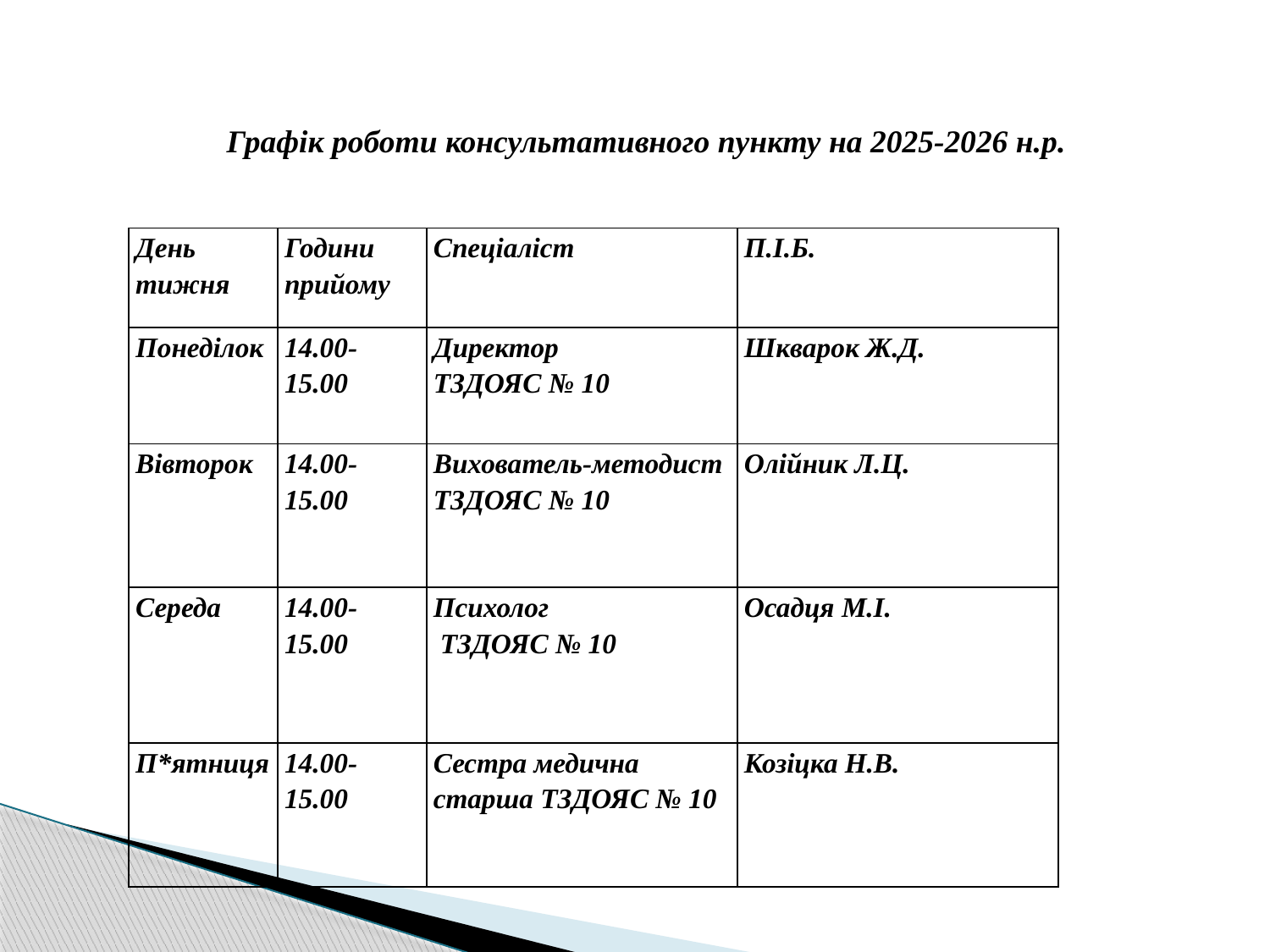

Графік роботи консультативного пункту на 2025-2026 н.р.
| День тижня | Години прийому | Спеціаліст | П.І.Б. |
| --- | --- | --- | --- |
| Понеділок | 14.00-15.00 | Директор ТЗДОЯС № 10 | Шкварок Ж.Д. |
| Вівторок | 14.00-15.00 | Вихователь-методист ТЗДОЯС № 10 | Олійник Л.Ц. |
| Середа | 14.00-15.00 | Психолог ТЗДОЯС № 10 | Осадця М.І. |
| П\*ятниця | 14.00-15.00 | Сестра медична старша ТЗДОЯС № 10 | Козіцка Н.В. |